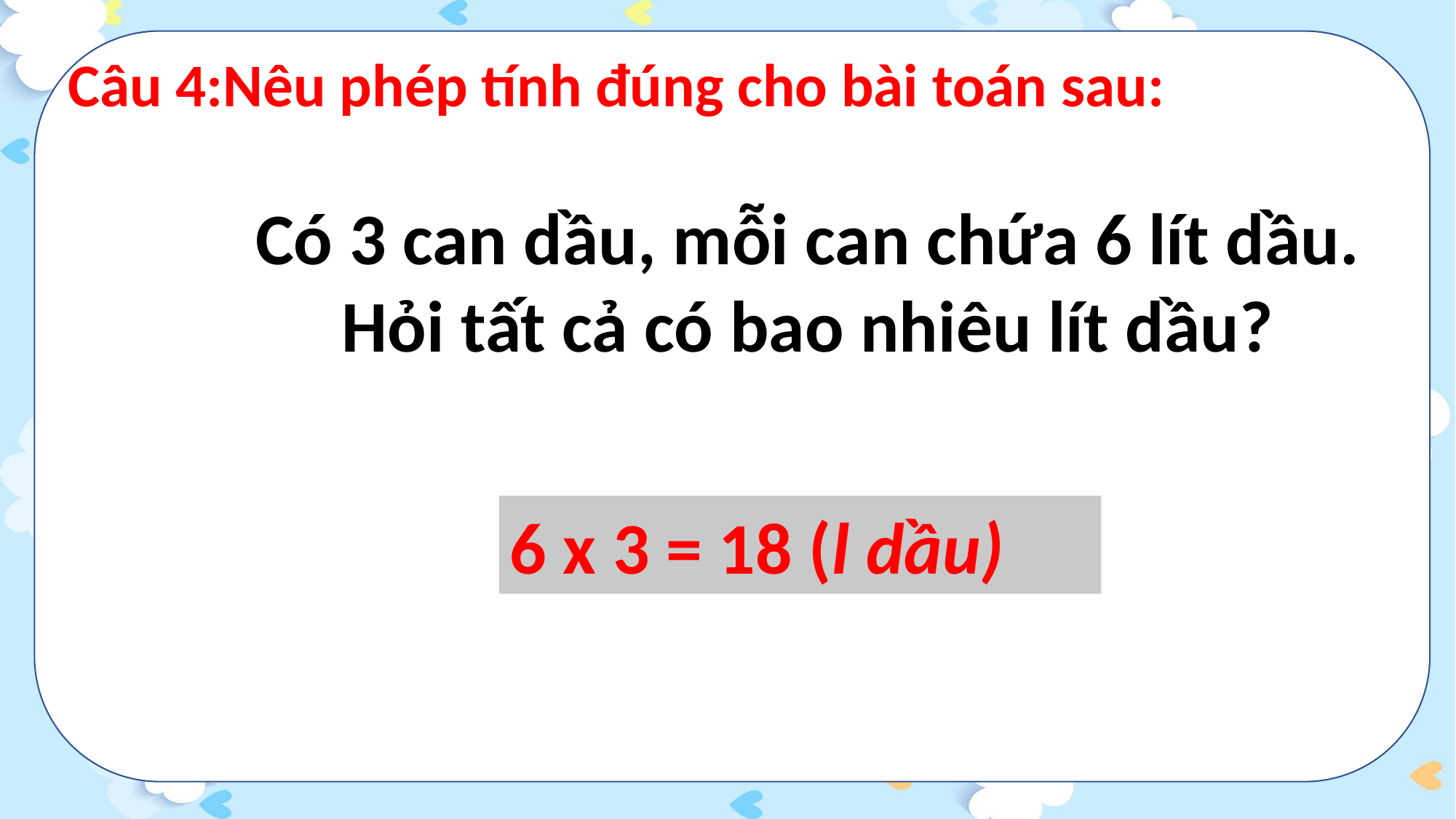

Câu 4:Nêu phép tính đúng cho bài toán sau:

Có 3 can dầu, mỗi can chứa 6 lít dầu.
Hỏi tất cả có bao nhiêu lít dầu?
6 x 3 = 18 (l dầu)